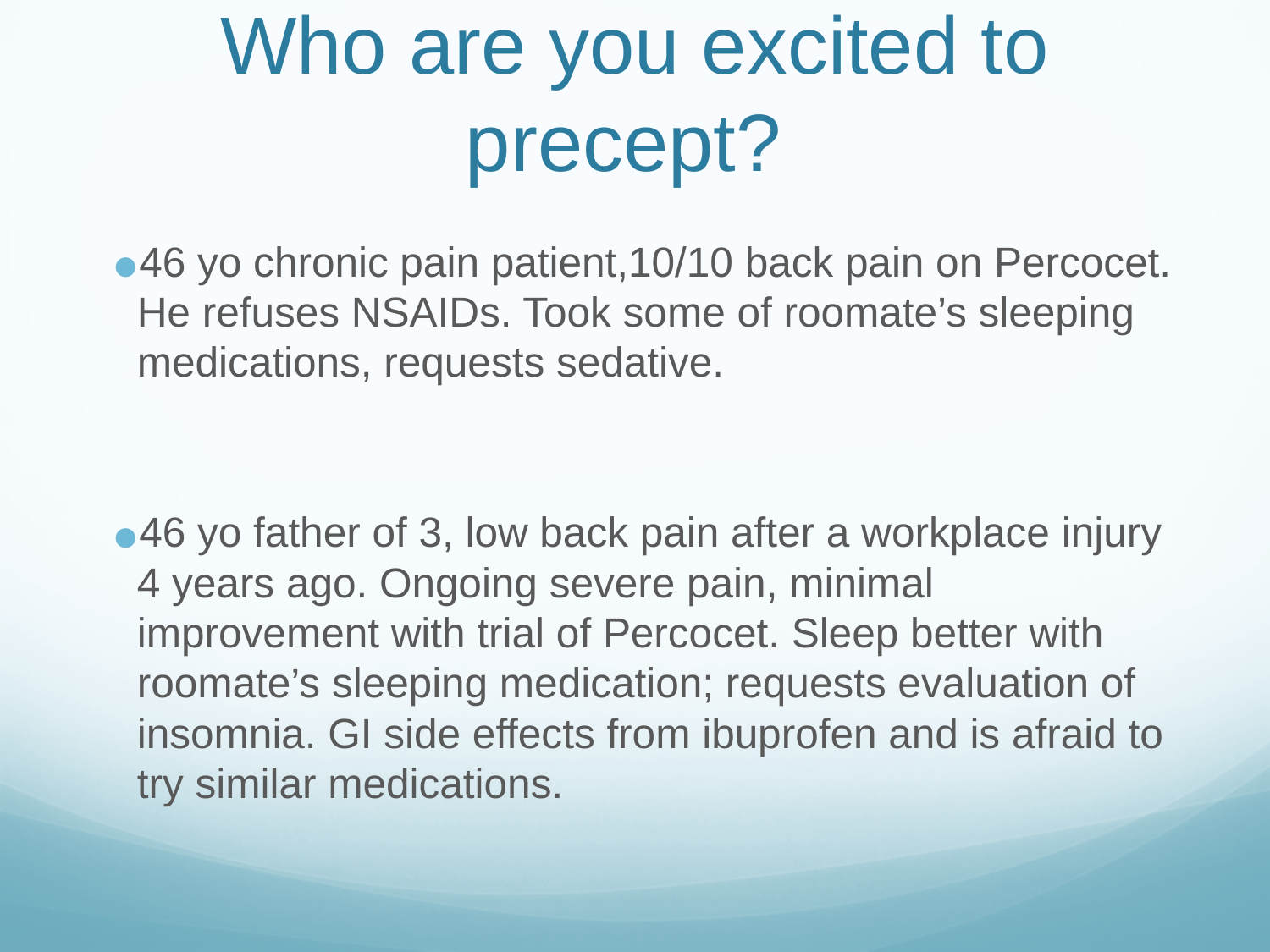

# Who are you excited to precept?
46 yo chronic pain patient,10/10 back pain on Percocet. He refuses NSAIDs. Took some of roomate’s sleeping medications, requests sedative.

46 yo father of 3, low back pain after a workplace injury 4 years ago. Ongoing severe pain, minimal improvement with trial of Percocet. Sleep better with roomate’s sleeping medication; requests evaluation of insomnia. GI side effects from ibuprofen and is afraid to try similar medications.